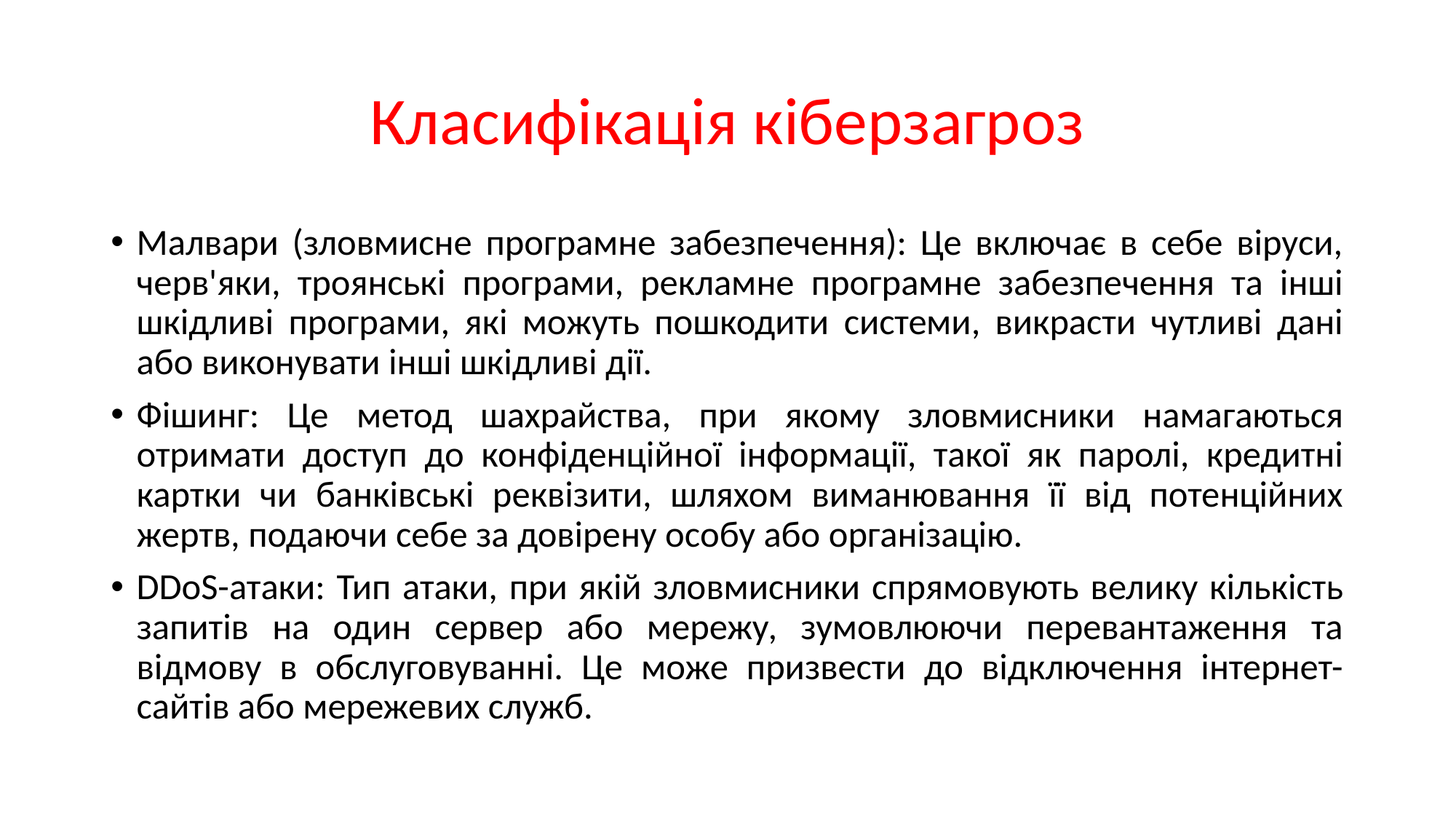

# Класифікація кіберзагроз
Малвари (зловмисне програмне забезпечення): Це включає в себе віруси, черв'яки, троянські програми, рекламне програмне забезпечення та інші шкідливі програми, які можуть пошкодити системи, викрасти чутливі дані або виконувати інші шкідливі дії.
Фішинг: Це метод шахрайства, при якому зловмисники намагаються отримати доступ до конфіденційної інформації, такої як паролі, кредитні картки чи банківські реквізити, шляхом виманювання її від потенційних жертв, подаючи себе за довірену особу або організацію.
DDoS-атаки: Тип атаки, при якій зловмисники спрямовують велику кількість запитів на один сервер або мережу, зумовлюючи перевантаження та відмову в обслуговуванні. Це може призвести до відключення інтернет-сайтів або мережевих служб.